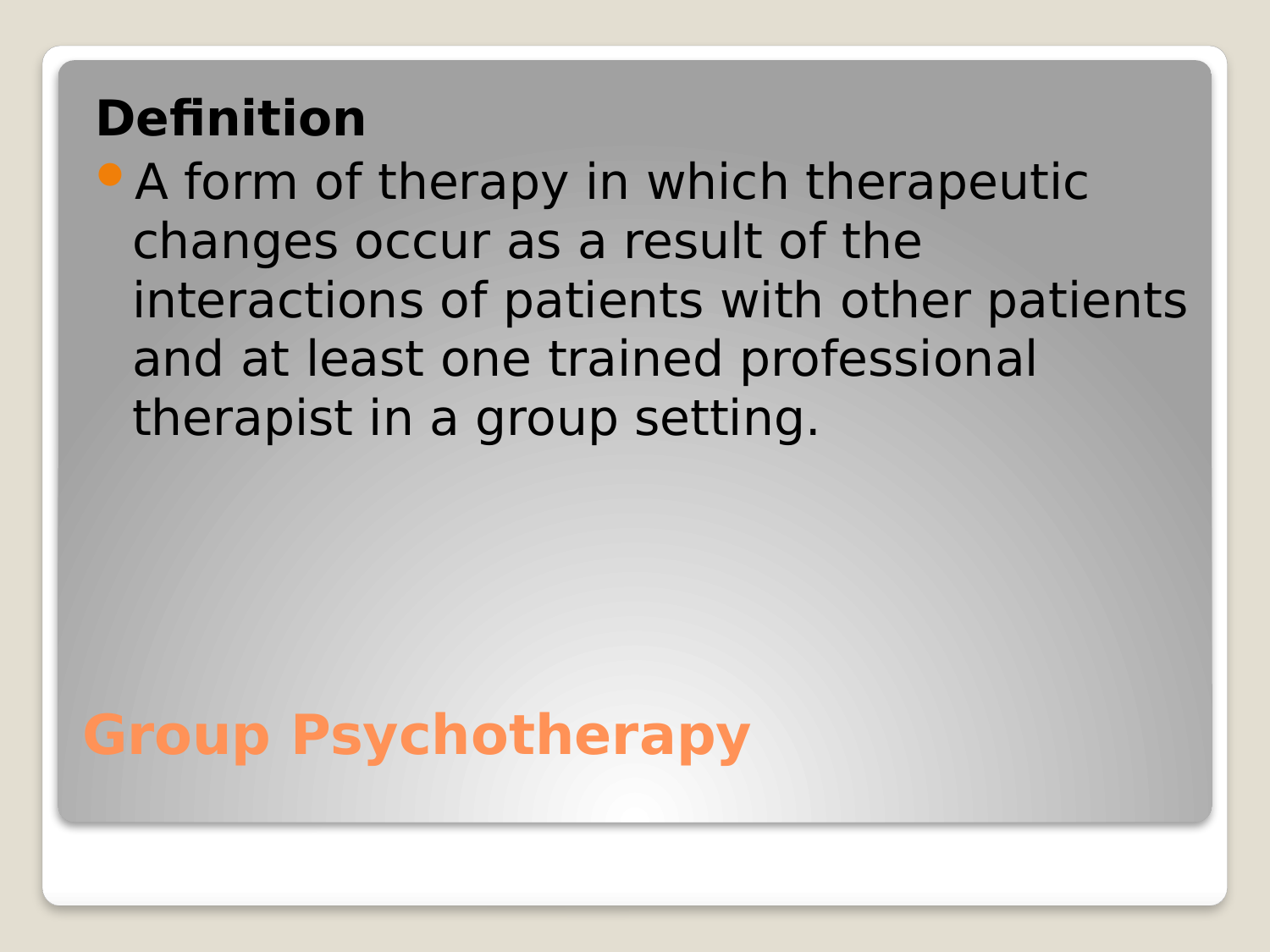

Definition
A form of therapy in which therapeutic changes occur as a result of the interactions of patients with other patients and at least one trained professional therapist in a group setting.

# Group Psychotherapy